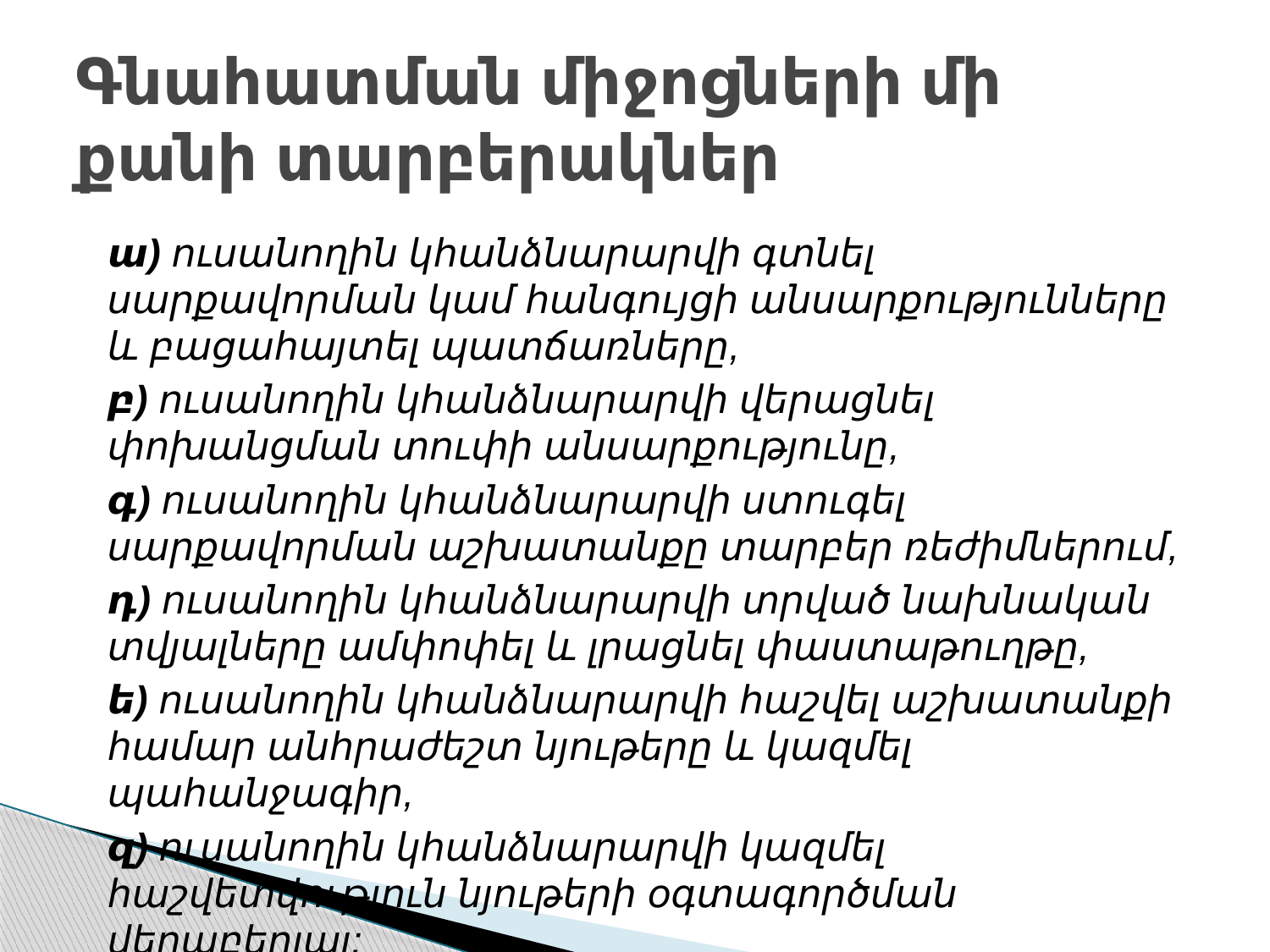

# Գնահատման միջոցների մի քանի տարբերակներ
ա) ուսանողին կհանձնարարվի գտնել սարքավորման կամ հան­գույ­ցի անսարքությունները և բացահայտել պատճառները,
բ) ուսանողին կհանձնարարվի վերացնել փոխանցման տուփի ան­սար­քությունը,
գ) ուսանողին կհանձնարարվի ստուգել սարքավորման աշխա­տան­քը տարբեր ռեժիմներում,
դ) ուսանողին կհանձնարարվի տրված նախնական տվյալները ամ­փոփել և լրացնել փաստաթուղթը,
ե) ուսանողին կհանձնարարվի հաշվել աշխատանքի համար ան­հրա­ժեշտ նյութերը և կազմել պահանջագիր,
զ) ուսանողին կհանձնարարվի կազմել հաշվետվություն նյութերի օգտագործման վերաբերյալ: